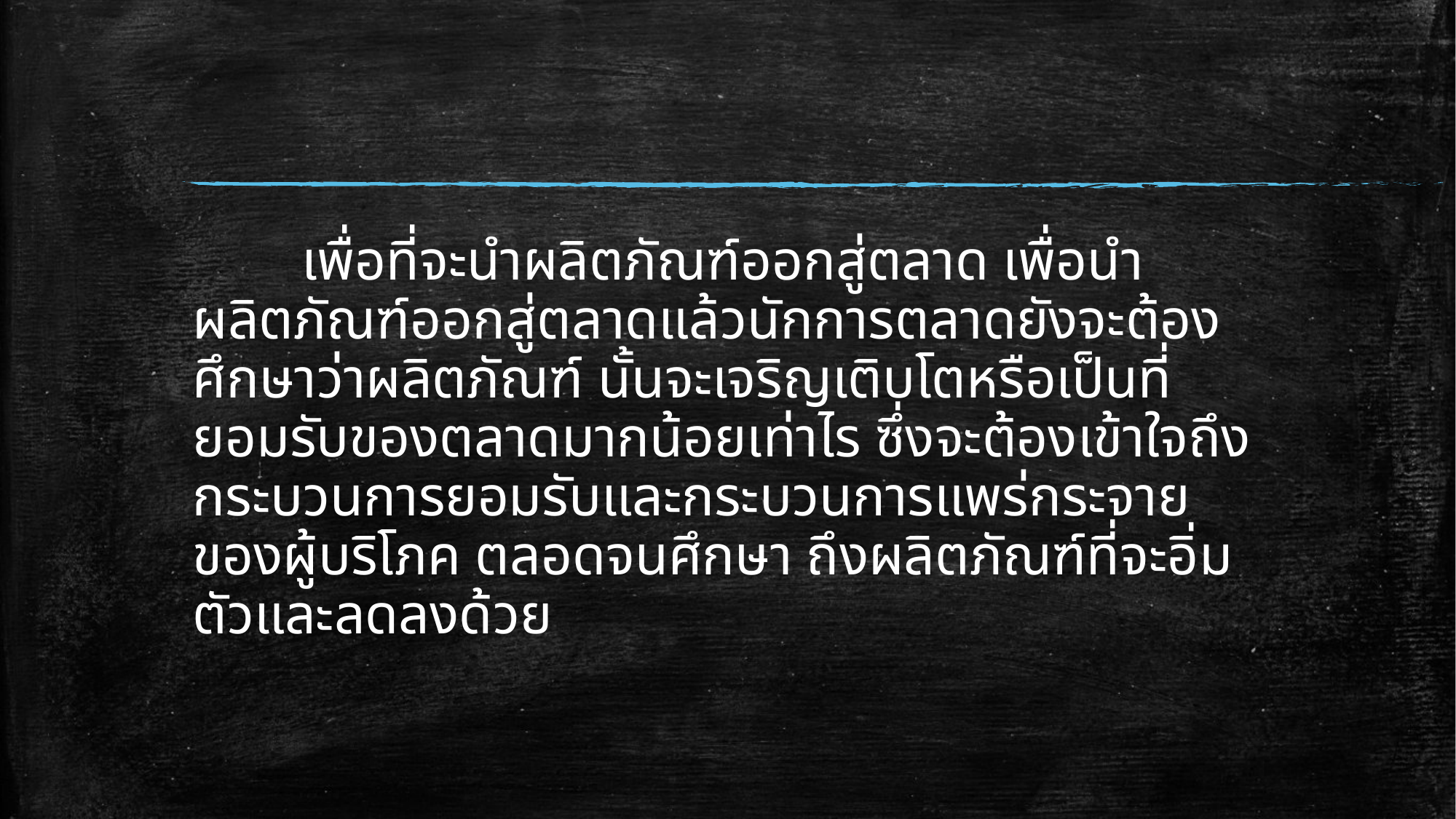

เพื่อที่จะนำผลิตภัณฑ์ออกสู่ตลาด เพื่อนำผลิตภัณฑ์ออกสู่ตลาดแล้วนักการตลาดยังจะต้องศึกษาว่าผลิตภัณฑ์ นั้นจะเจริญเติบโตหรือเป็นที่ยอมรับของตลาดมากน้อยเท่าไร ซึ่งจะต้องเข้าใจถึง กระบวนการยอมรับและกระบวนการแพร่กระจายของผู้บริโภค ตลอดจนศึกษา ถึงผลิตภัณฑ์ที่จะอิ่มตัวและลดลงด้วย